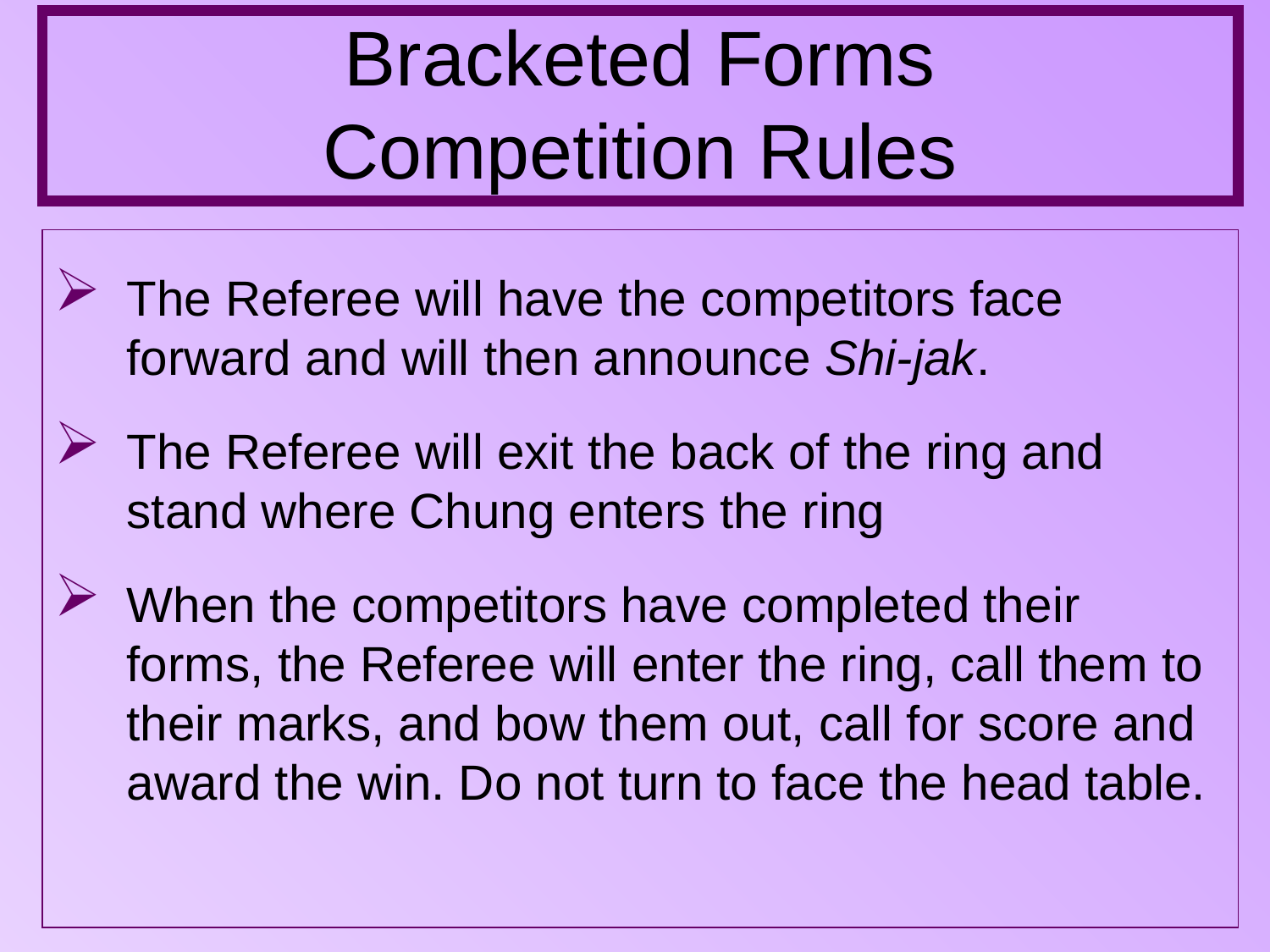

Bracketed Forms
Competition Rules

The Referee will have the competitors face forward and will then announce Shi-jak.

The Referee will exit the back of the ring and stand where Chung enters the ring

When the competitors have completed their forms, the Referee will enter the ring, call them to their marks, and bow them out, call for score and award the win. Do not turn to face the head table.